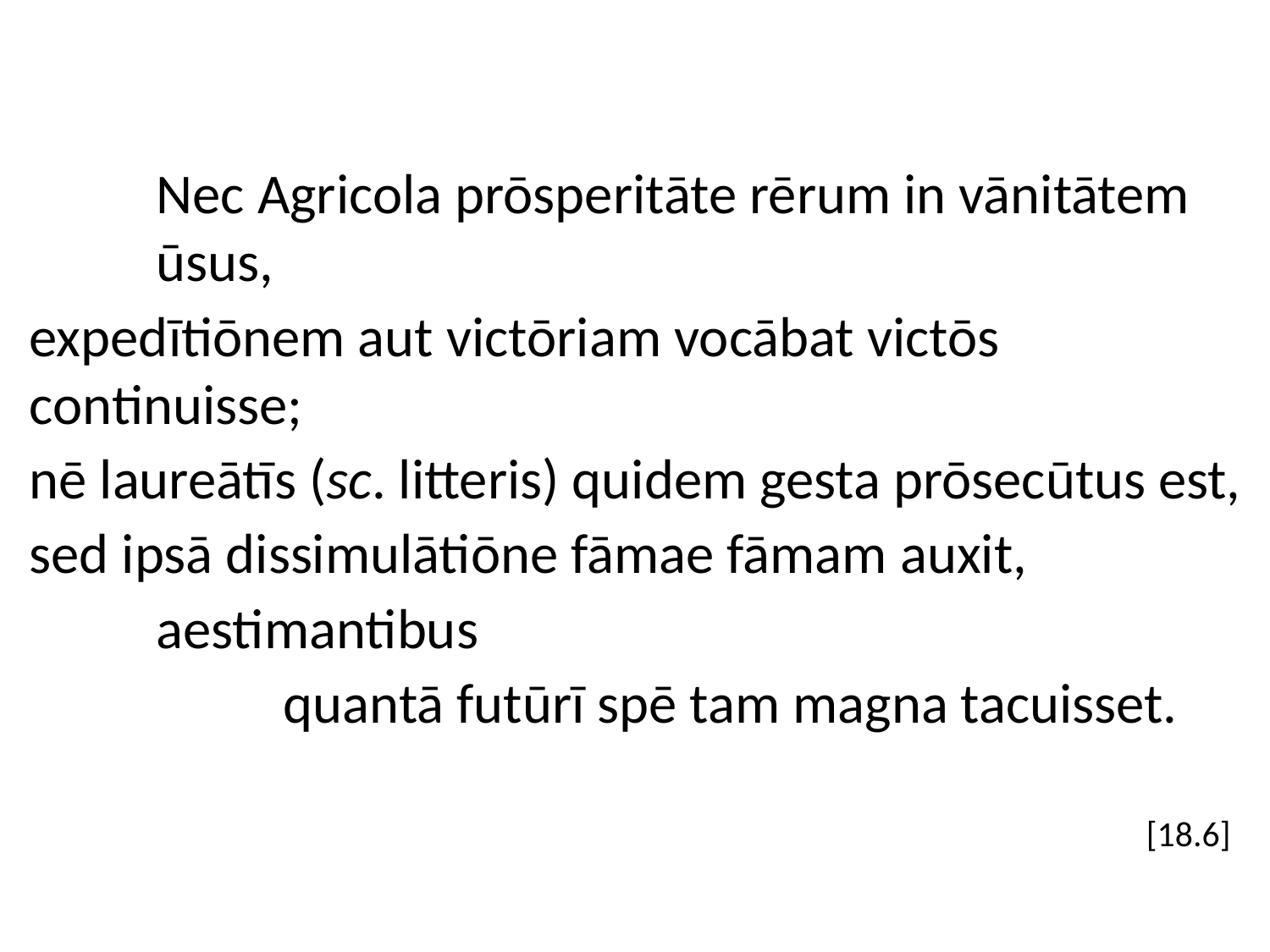

Nec Agricola prōsperitāte rērum in vānitātem 	ūsus,
expedītiōnem aut victōriam vocābat victōs continuisse;
nē laureātīs (sc. litteris) quidem gesta prōsecūtus est,
sed ipsā dissimulātiōne fāmae fāmam auxit,
	aestimantibus
		quantā futūrī spē tam magna tacuisset.

[18.6]
#